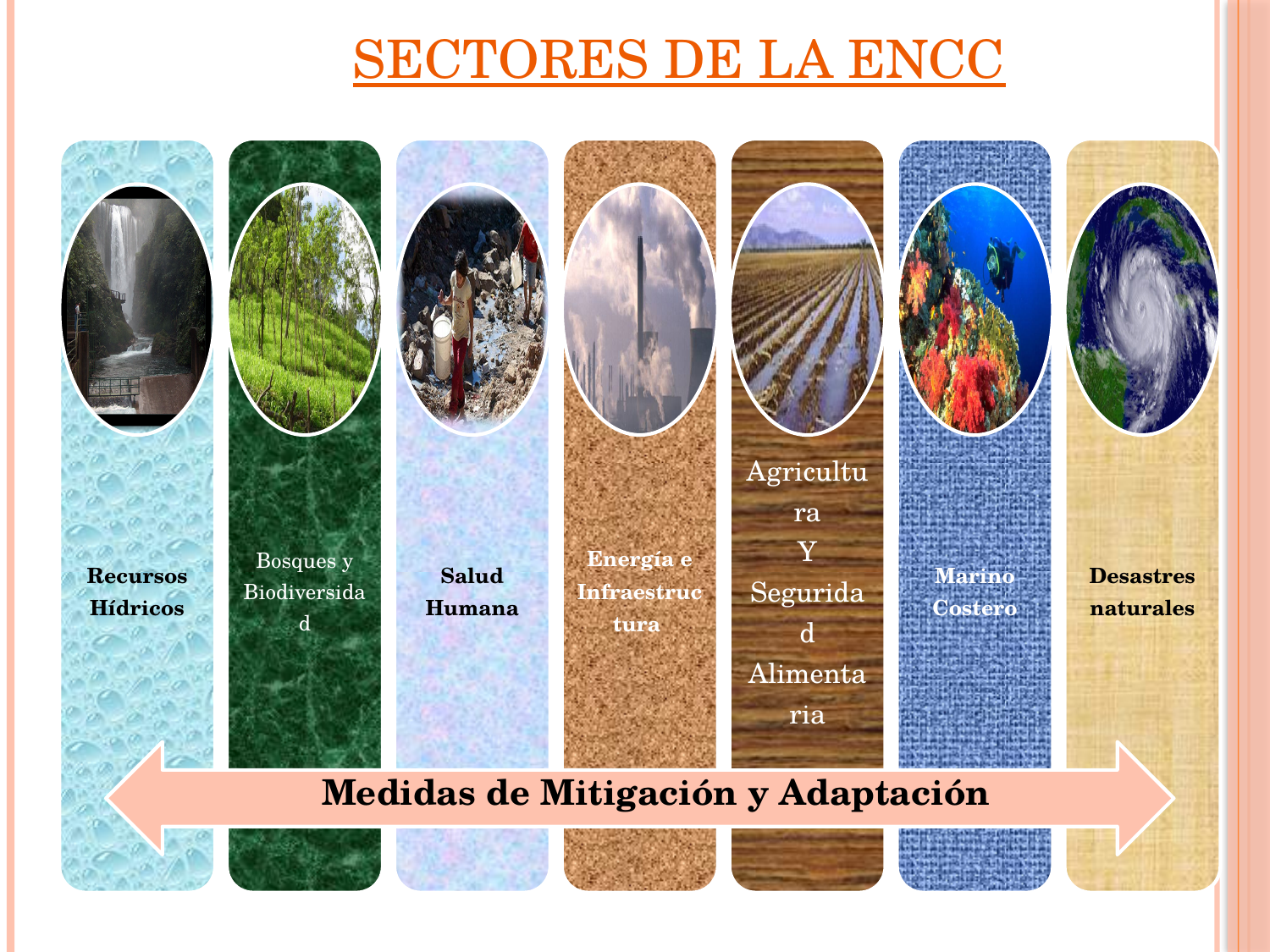

# Sectores de la ENCC
Recursos Hídricos
Salud Humana
Energía e Infraestructura
Agricultura
Y
Seguridad
Alimentaria
Marino
Costero
Bosques y Biodiversidad
Medidas de Mitigación y Adaptación